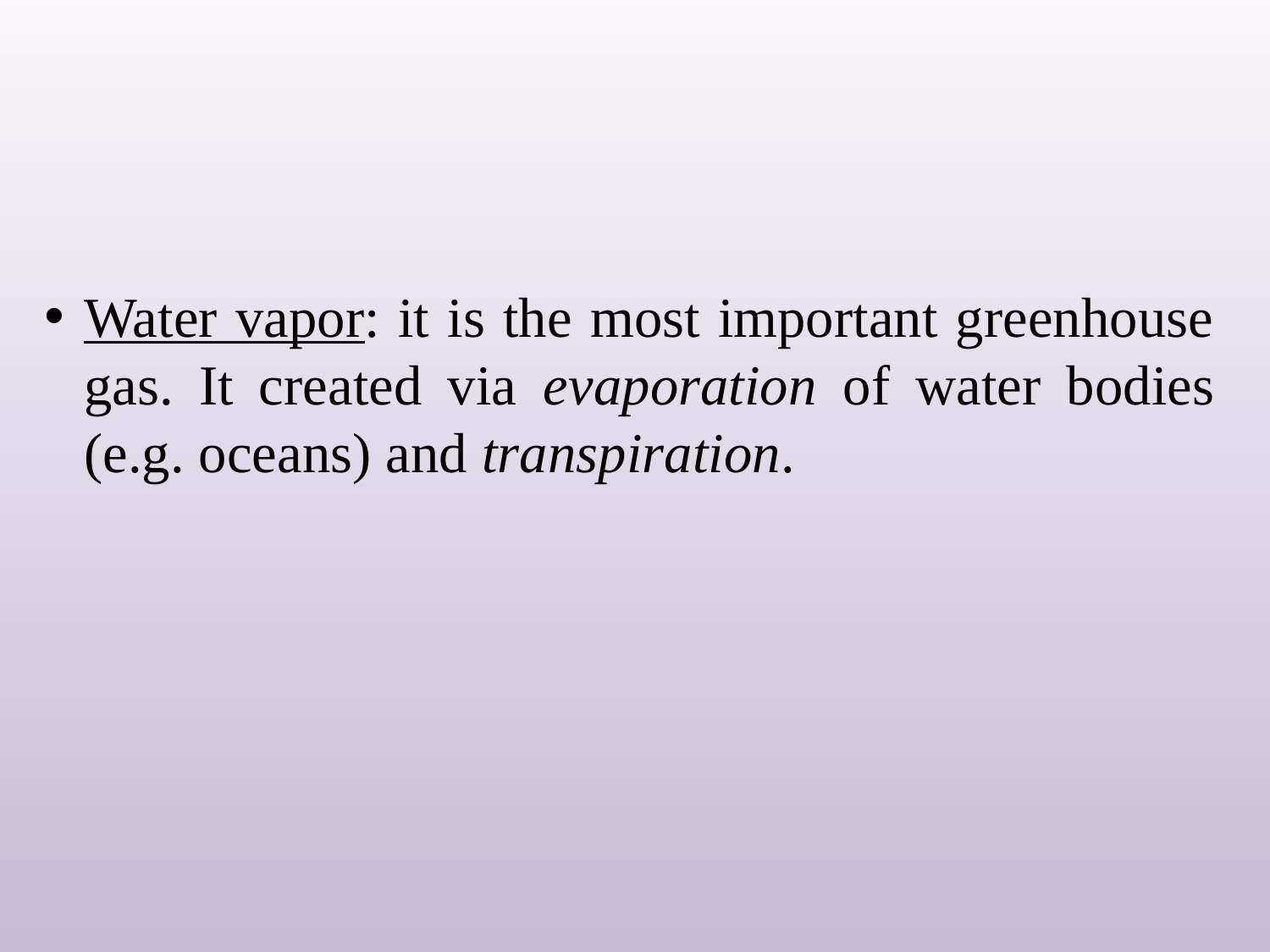

Water vapor: it is the most important greenhouse gas. It created via evaporation of water bodies (e.g. oceans) and transpiration.